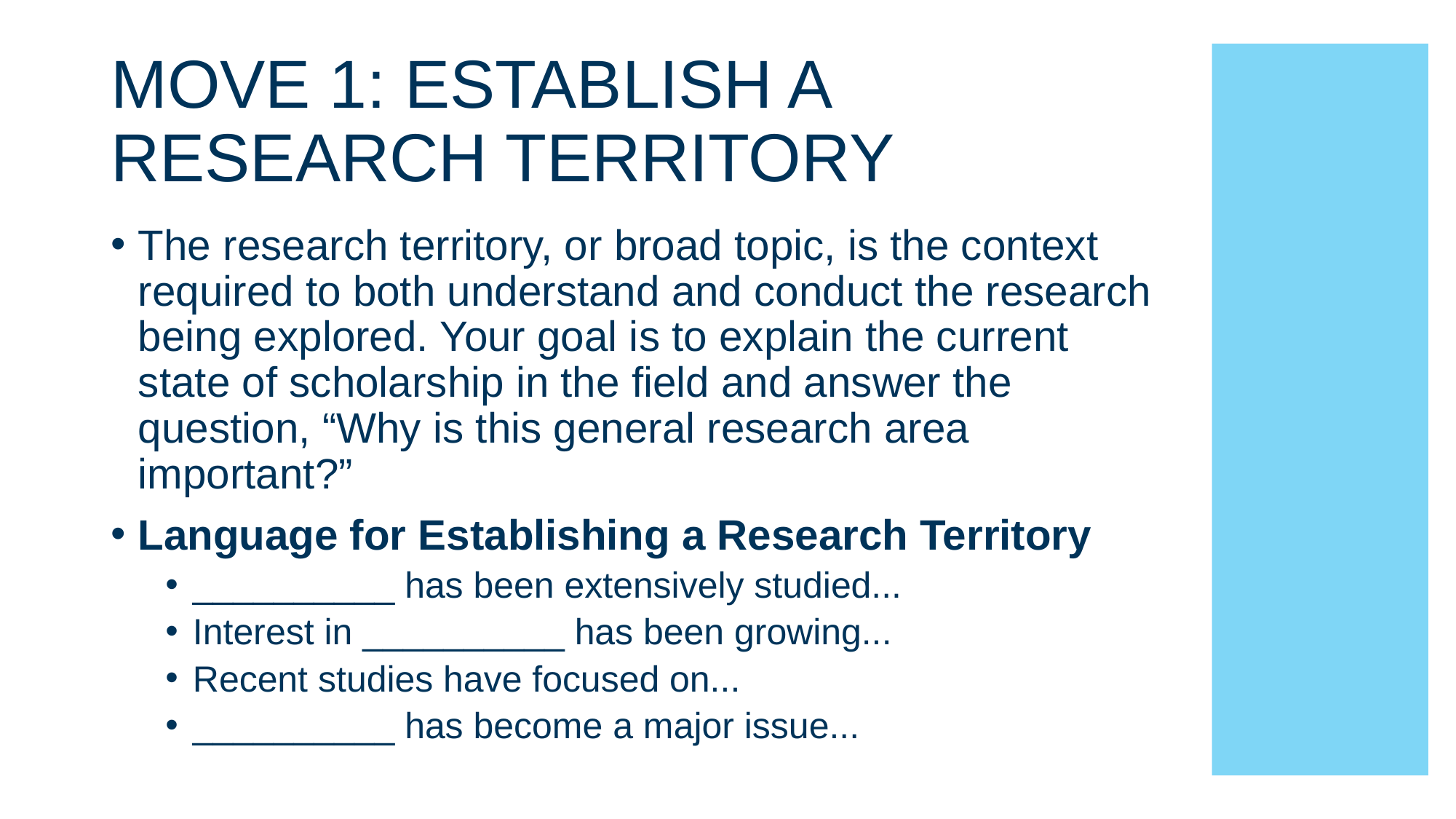

# Move 1: Establish a Research Territory
The research territory, or broad topic, is the context required to both understand and conduct the research being explored. Your goal is to explain the current state of scholarship in the field and answer the question, “Why is this general research area important?”
Language for Establishing a Research Territory
__________ has been extensively studied...
Interest in __________ has been growing...
Recent studies have focused on...
__________ has become a major issue...